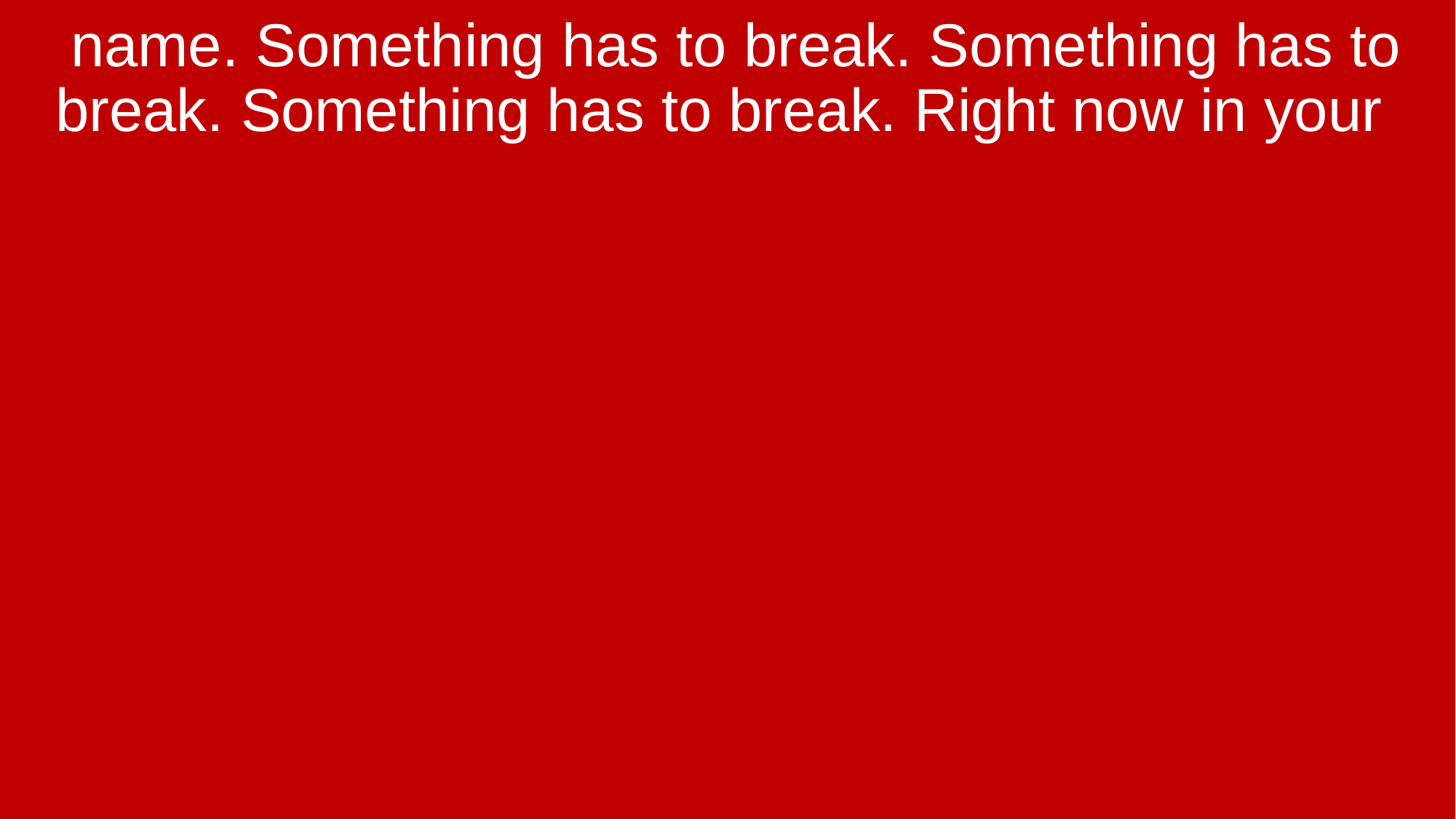

name. Something has to break. Something has to break. Something has to break. Right now in your